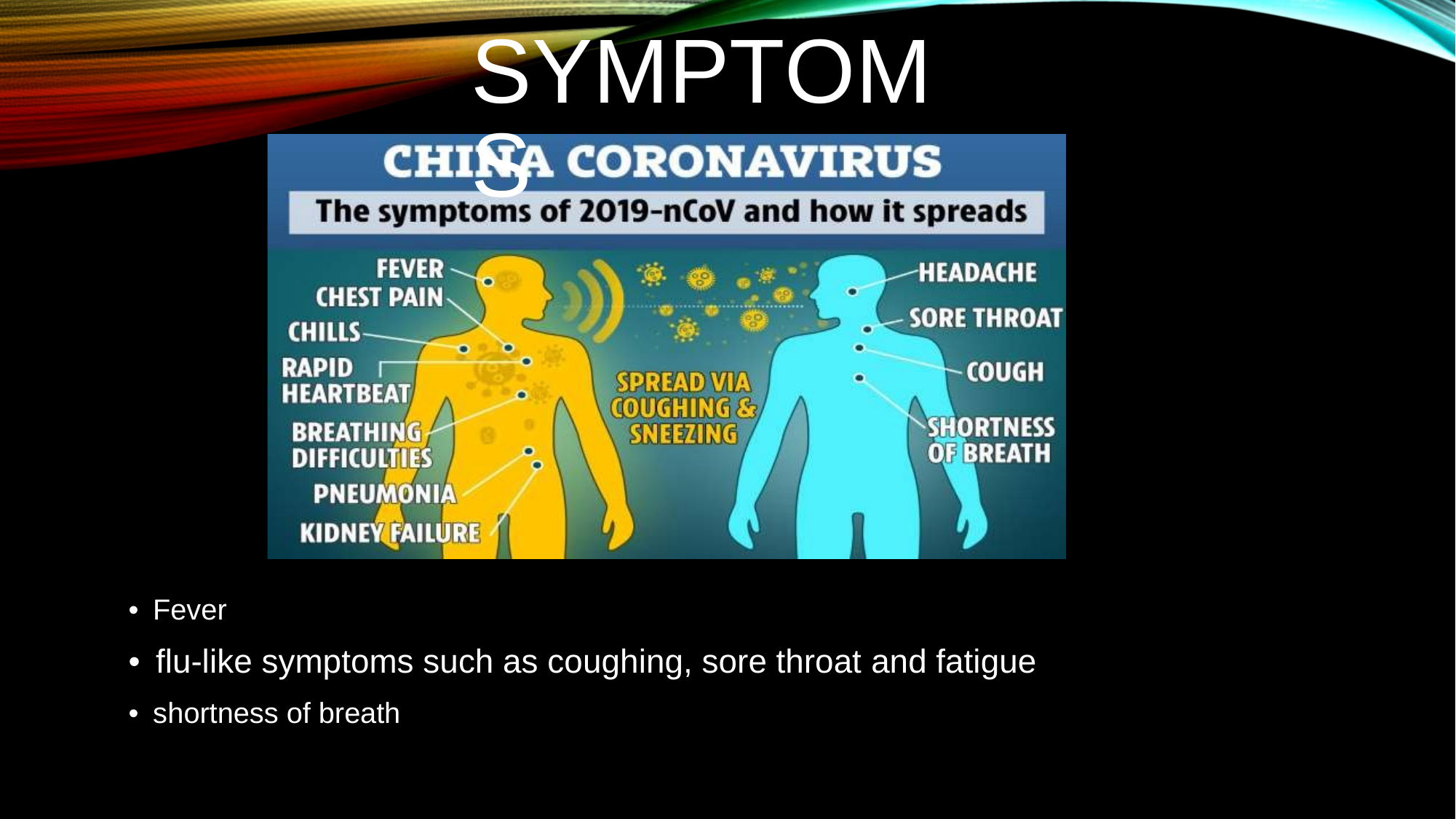

SYMPTOMS

• Fever
• flu-like symptoms such as coughing, sore throat and fatigue
• shortness of breath